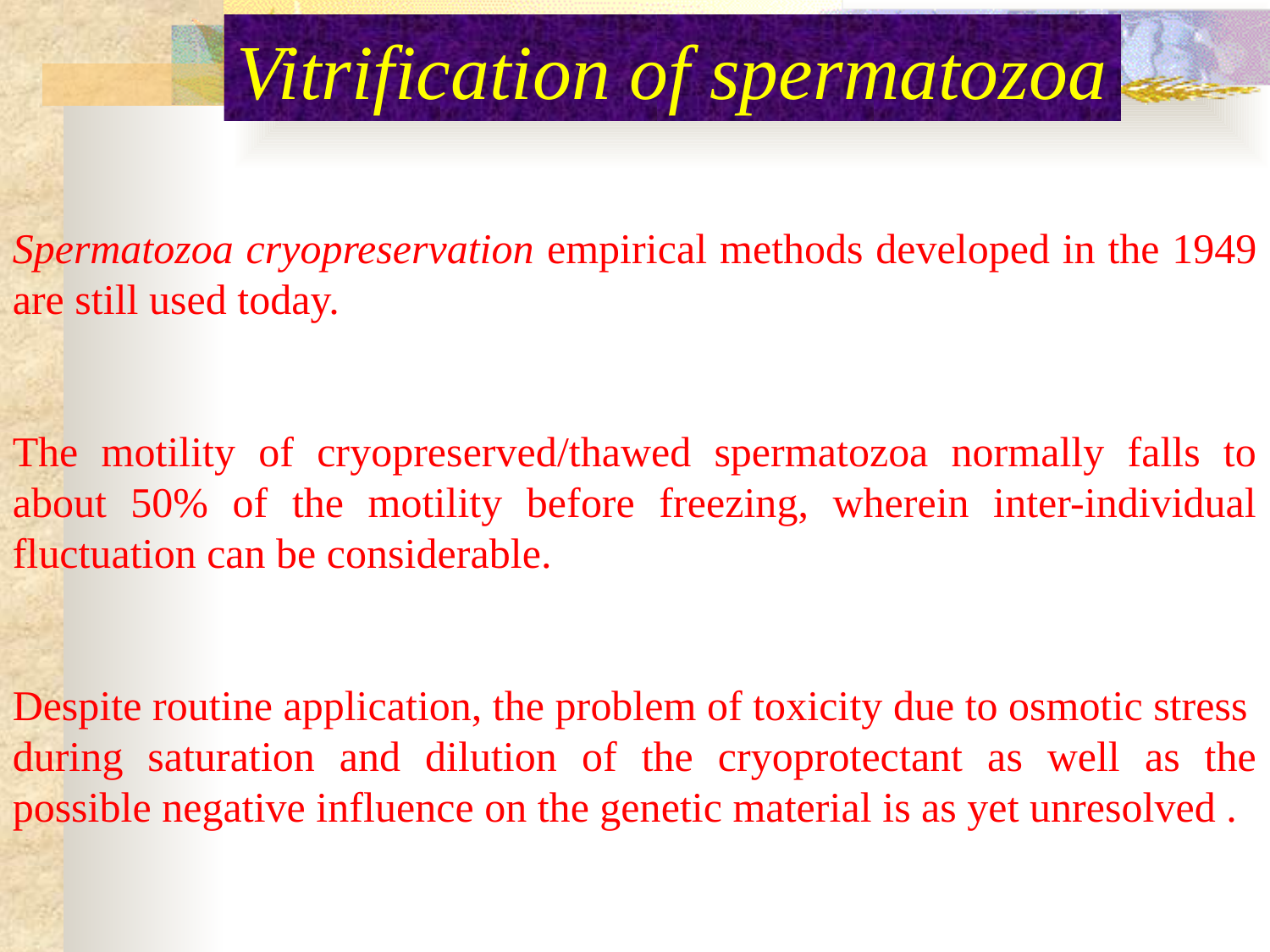

Vitrification of spermatozoa
Spermatozoa cryopreservation empirical methods developed in the 1949 are still used today.

The motility of cryopreserved/thawed spermatozoa normally falls to about 50% of the motility before freezing, wherein inter-individual fluctuation can be considerable.

Despite routine application, the problem of toxicity due to osmotic stress
during saturation and dilution of the cryoprotectant as well as the possible negative influence on the genetic material is as yet unresolved .